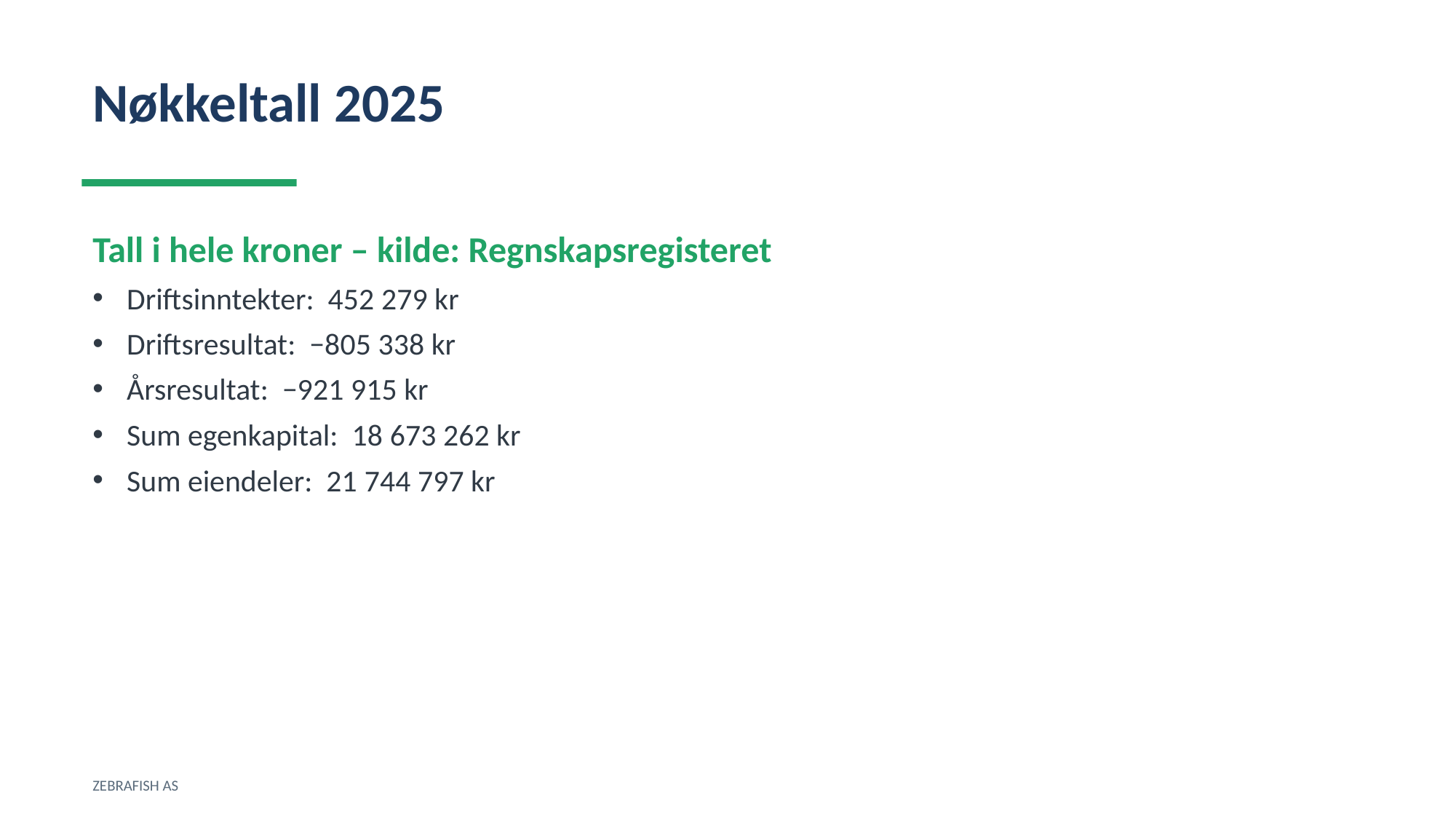

Nøkkeltall 2025

Tall i hele kroner – kilde: Regnskapsregisteret
Driftsinntekter:  452 279 kr
Driftsresultat:  −805 338 kr
Årsresultat:  −921 915 kr
Sum egenkapital:  18 673 262 kr
Sum eiendeler:  21 744 797 kr
ZEBRAFISH AS